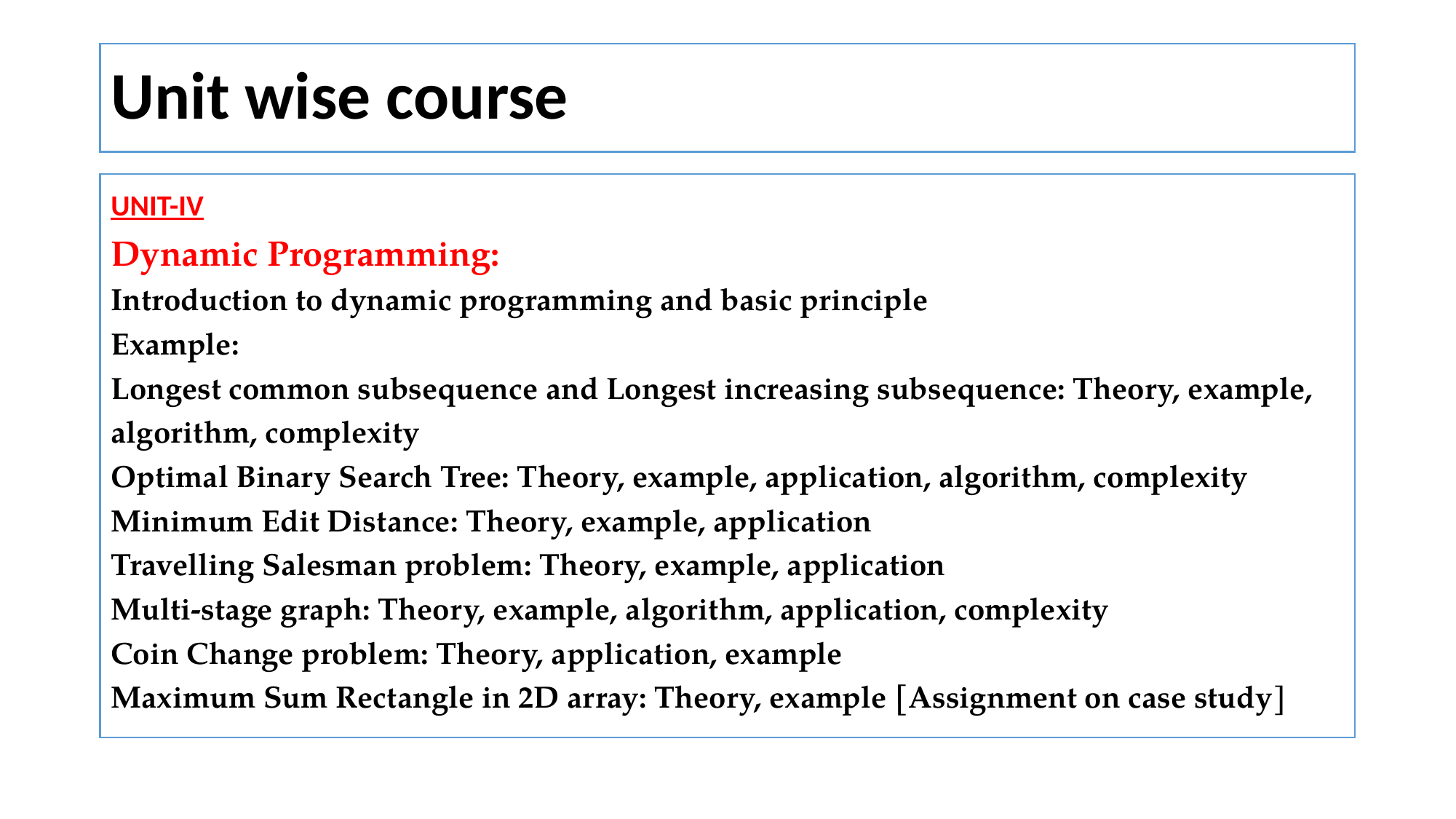

# Unit wise course
UNIT-IV
Dynamic Programming:
Introduction to dynamic programming and basic principle
Example:
Longest common subsequence and Longest increasing subsequence: Theory, example, algorithm, complexity
Optimal Binary Search Tree: Theory, example, application, algorithm, complexity
Minimum Edit Distance: Theory, example, application
Travelling Salesman problem: Theory, example, application
Multi-stage graph: Theory, example, algorithm, application, complexity
Coin Change problem: Theory, application, example
Maximum Sum Rectangle in 2D array: Theory, example [Assignment on case study]